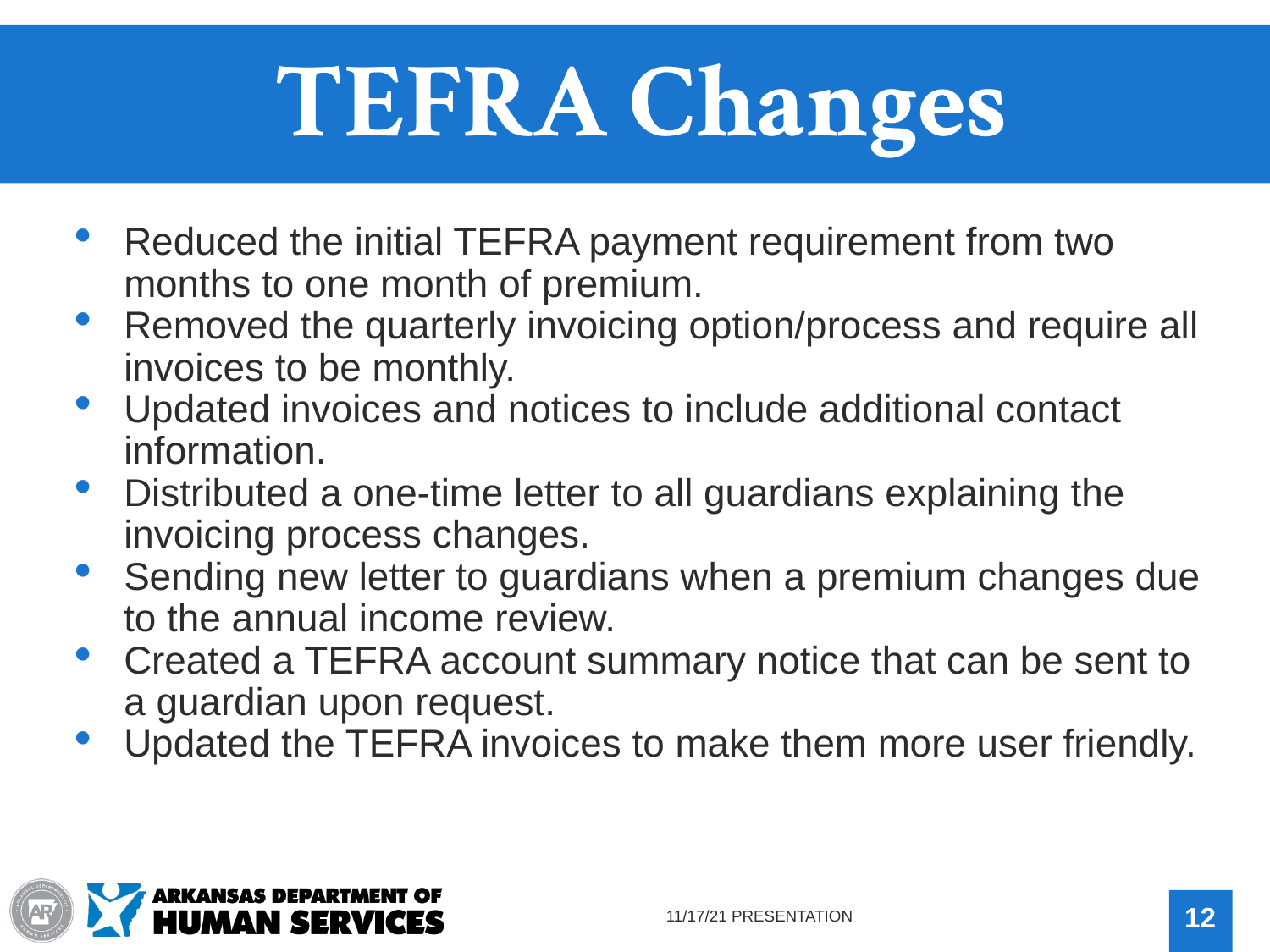

# TEFRA Changes
Reduced the initial TEFRA payment requirement from two months to one month of premium.
Removed the quarterly invoicing option/process and require all invoices to be monthly.
Updated invoices and notices to include additional contact information.
Distributed a one-time letter to all guardians explaining the invoicing process changes.
Sending new letter to guardians when a premium changes due to the annual income review.
Created a TEFRA account summary notice that can be sent to a guardian upon request.
Updated the TEFRA invoices to make them more user friendly.
11/17/21 PRESENTATION